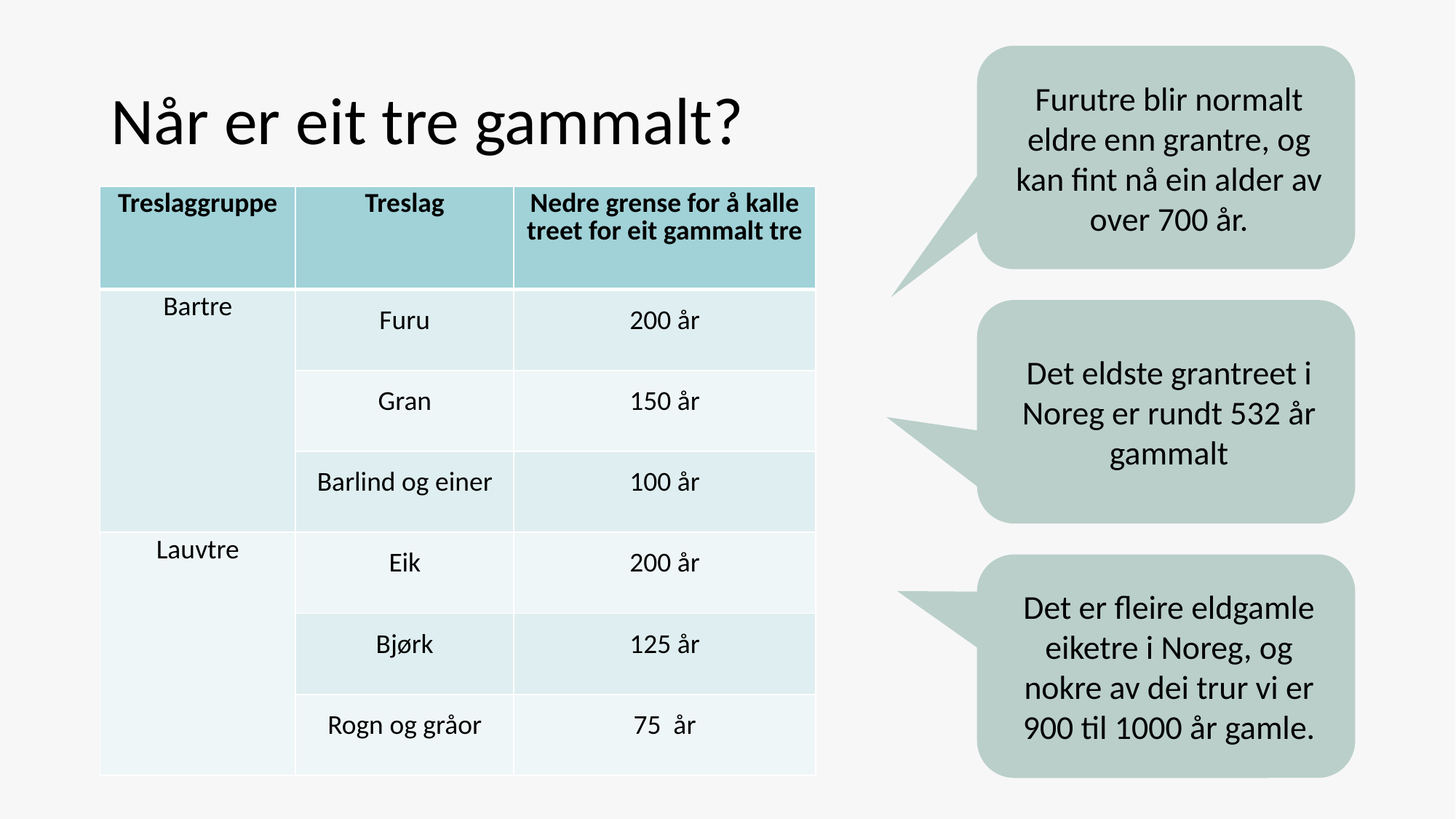

# Når er eit tre gammalt?
Furutre blir normalt eldre enn grantre, og kan fint nå ein alder av over 700 år.
| Treslaggruppe | Treslag | Nedre grense for å kalle treet for eit gammalt tre |
| --- | --- | --- |
| Bartre | Furu | 200 år |
|  | Gran | 150 år |
|  | Barlind og einer | 100 år |
| Lauvtre | Eik | 200 år |
|  | Bjørk | 125 år |
|  | Rogn og gråor | 75 år |
Det eldste grantreet i Noreg er rundt 532 år gammalt
Det er fleire eldgamle eiketre i Noreg, og nokre av dei trur vi er 900 til 1000 år gamle.